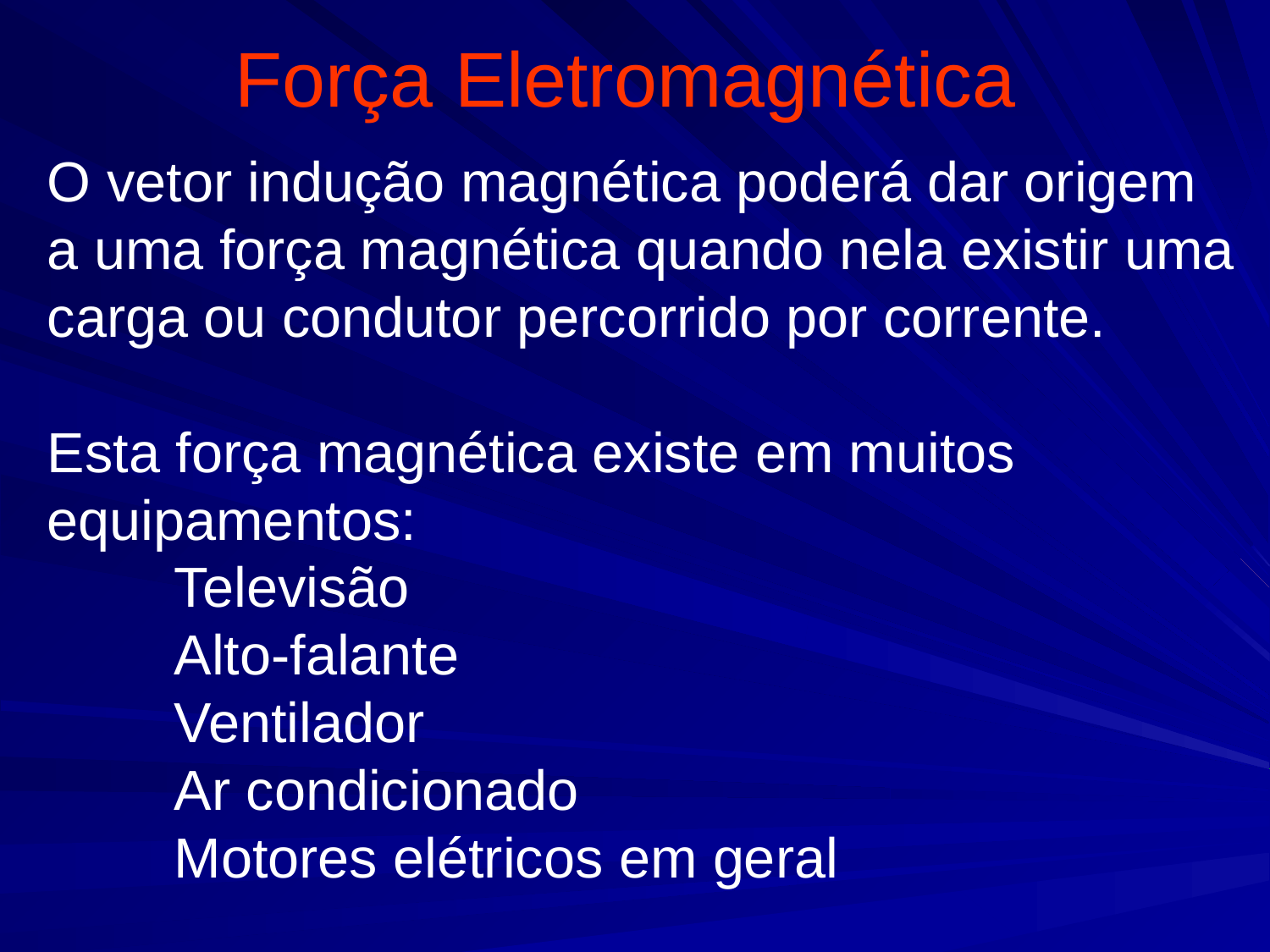

# Força Eletromagnética
O vetor indução magnética poderá dar origem a uma força magnética quando nela existir uma carga ou condutor percorrido por corrente.

Esta força magnética existe em muitos equipamentos:
	Televisão
	Alto-falante
	Ventilador
	Ar condicionado
	Motores elétricos em geral